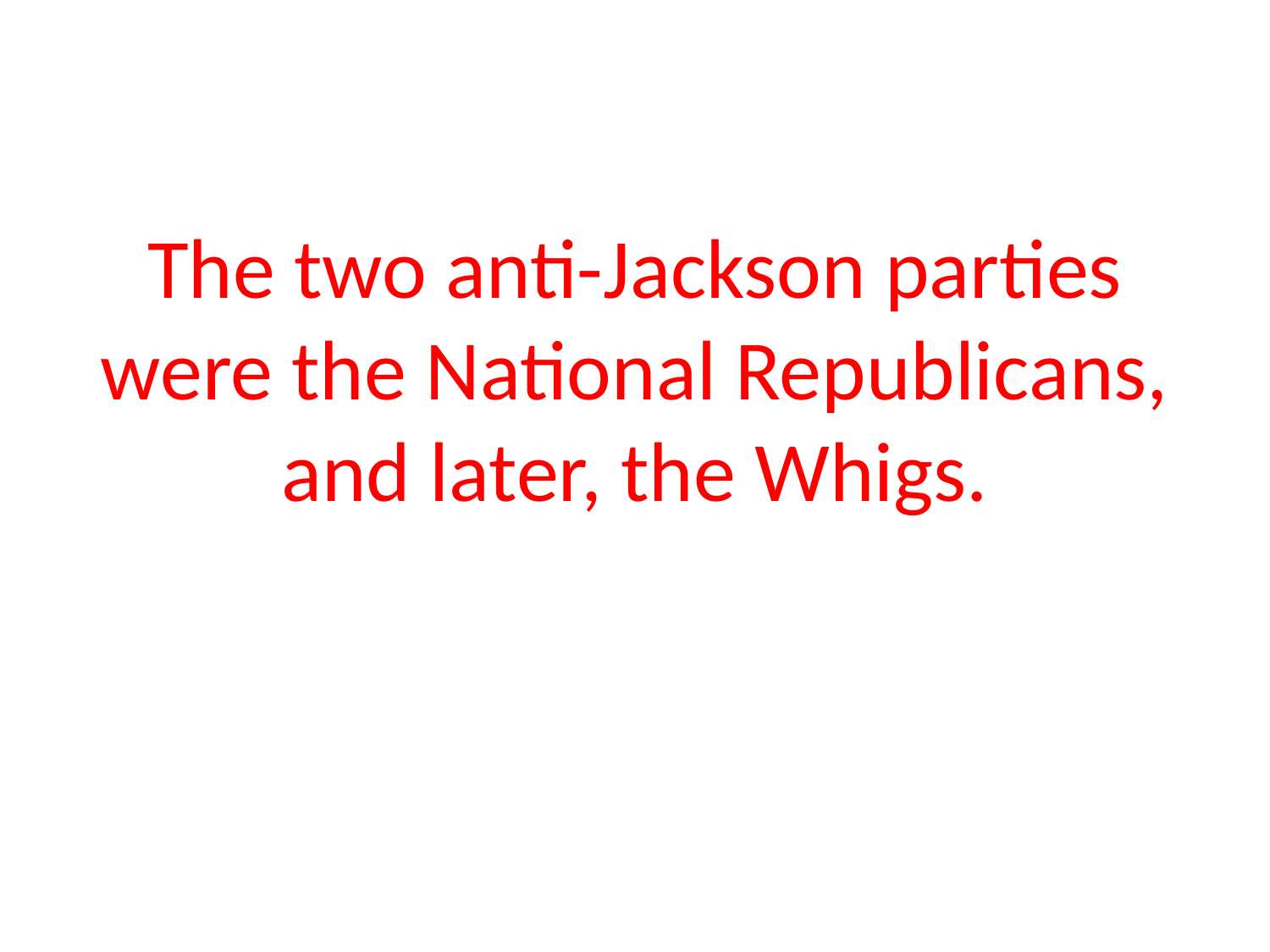

# The two anti-Jackson parties were the National Republicans, and later, the Whigs.